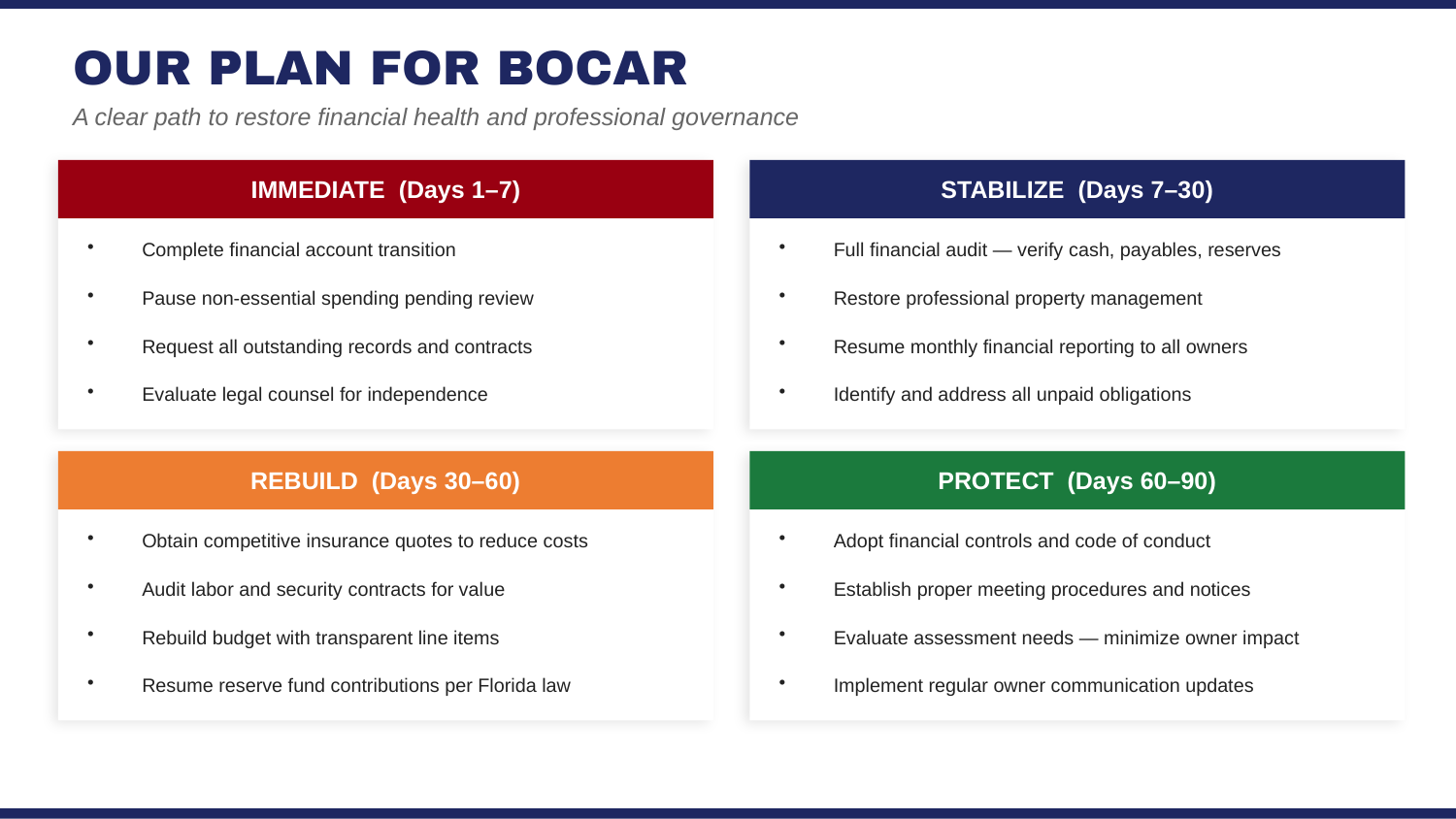

OUR PLAN FOR BOCAR
A clear path to restore financial health and professional governance

IMMEDIATE  (Days 1–7)

STABILIZE  (Days 7–30)
Complete financial account transition
Full financial audit — verify cash, payables, reserves
Pause non-essential spending pending review
Restore professional property management
Request all outstanding records and contracts
Resume monthly financial reporting to all owners
Evaluate legal counsel for independence
Identify and address all unpaid obligations

REBUILD  (Days 30–60)

PROTECT  (Days 60–90)
Obtain competitive insurance quotes to reduce costs
Adopt financial controls and code of conduct
Audit labor and security contracts for value
Establish proper meeting procedures and notices
Rebuild budget with transparent line items
Evaluate assessment needs — minimize owner impact
Resume reserve fund contributions per Florida law
Implement regular owner communication updates